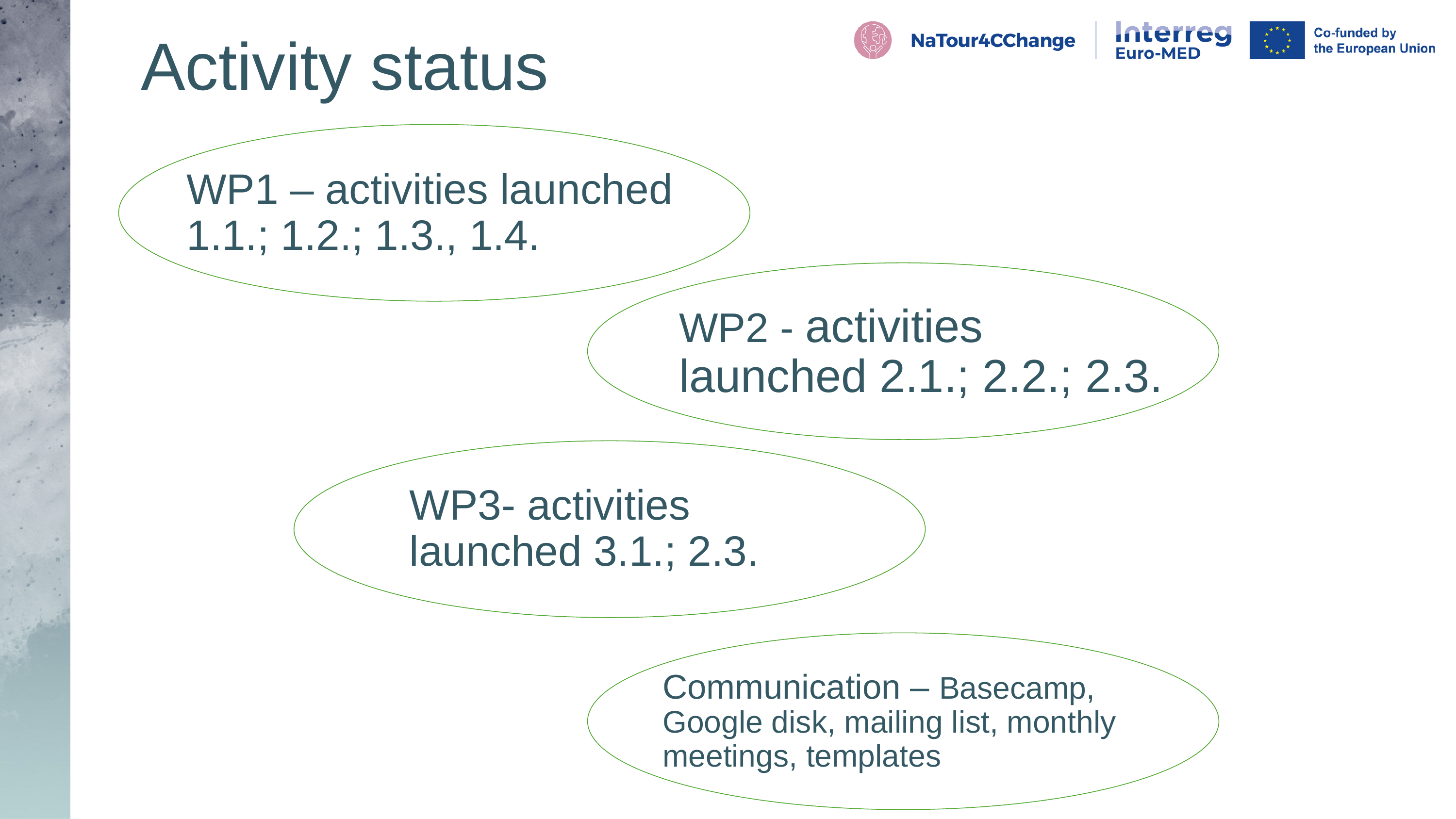

Activity status

# WP1 – activities launched 1.1.; 1.2.; 1.3., 1.4.

WP2 - activities launched 2.1.; 2.2.; 2.3.

WP3- activities launched 3.1.; 2.3.

Communication – Basecamp, Google disk, mailing list, monthly meetings, templates